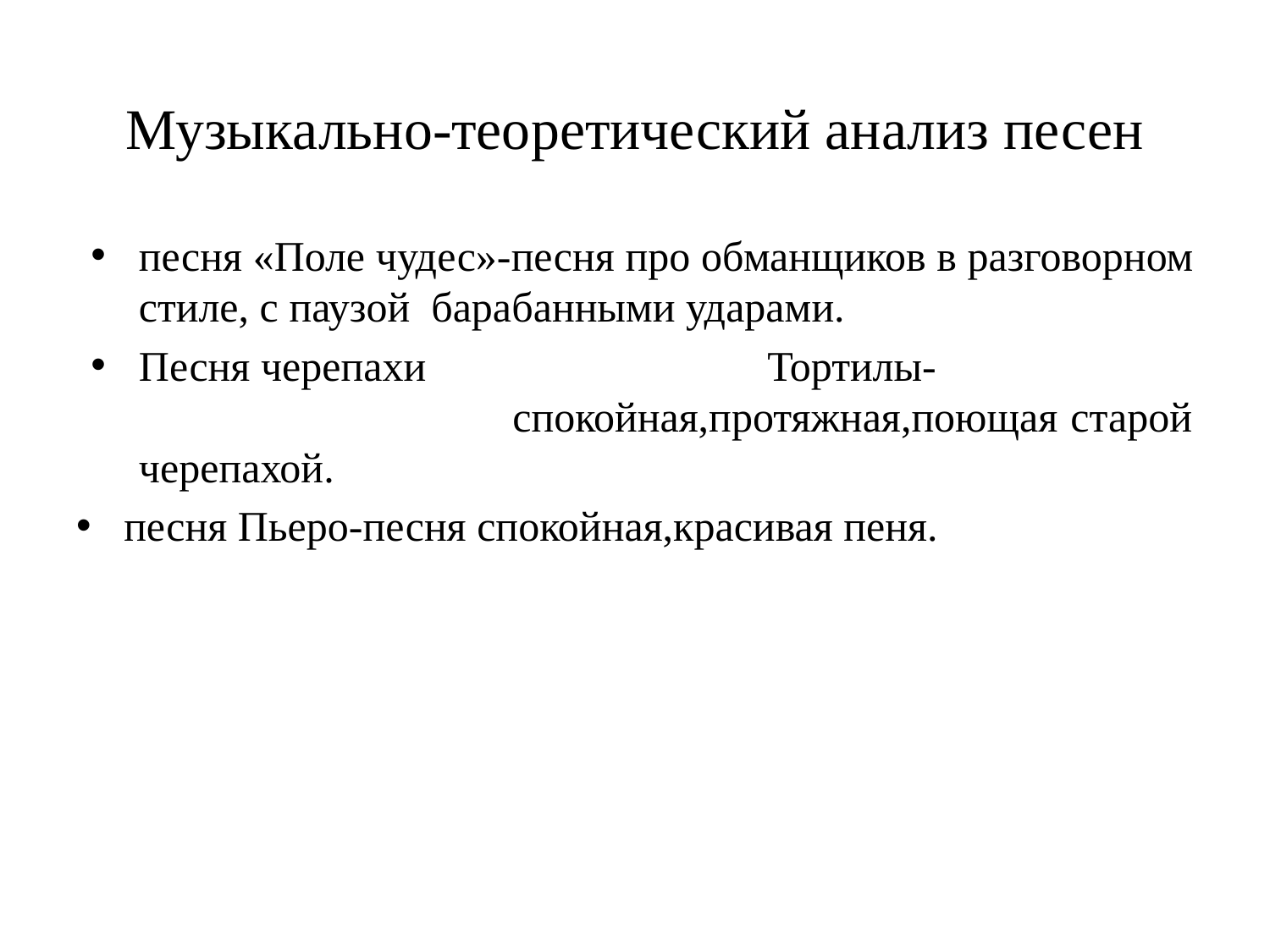

# Музыкально-теоретический анализ песен
песня «Поле чудес»-песня про обманщиков в разговорном стиле, с паузой  барабанными ударами.
Песня черепахи                                Тортилы-                                                      спокойная,протяжная,поющая старой черепахой.
песня Пьеро-песня спокойная,красивая пеня.